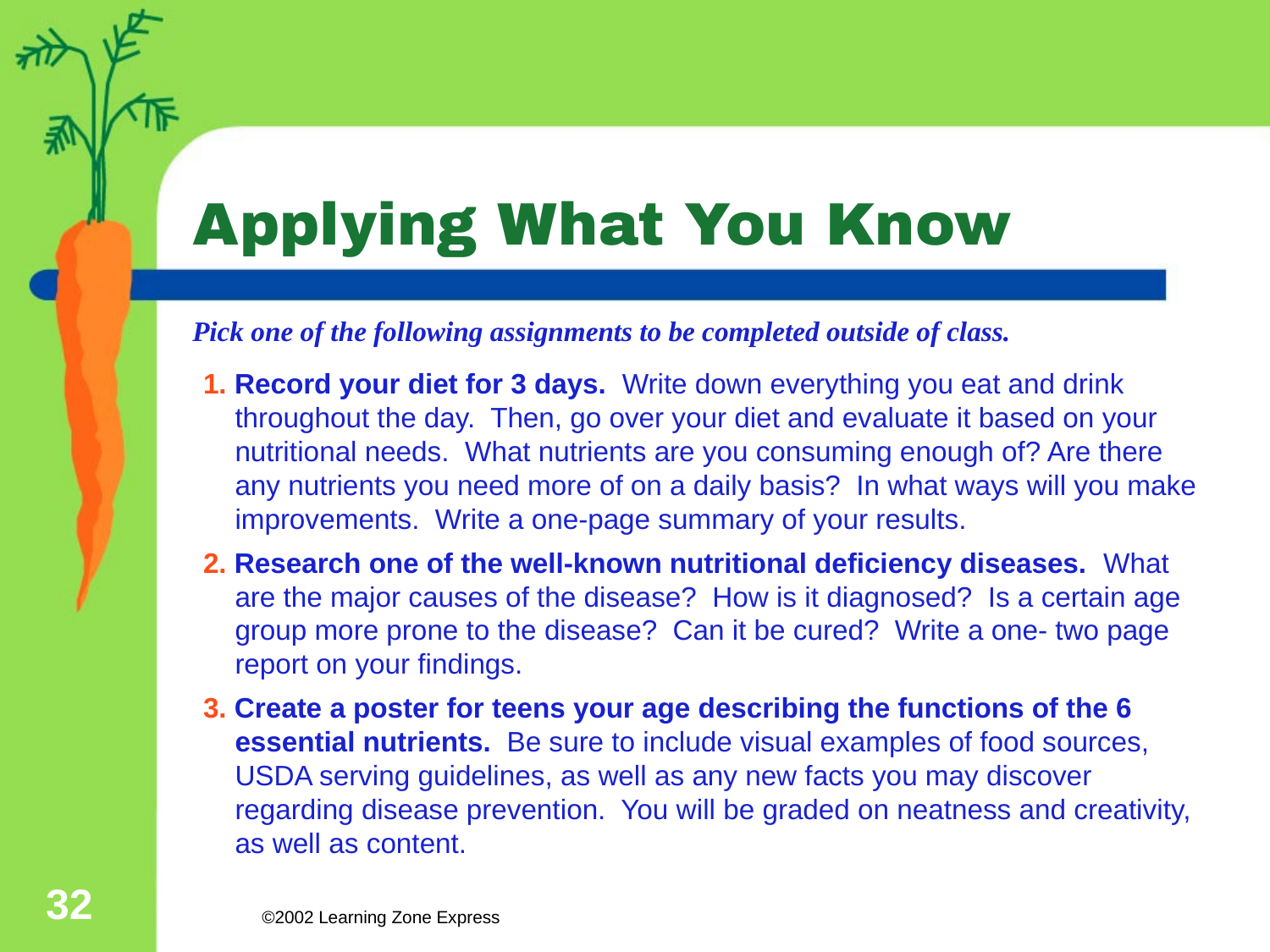

# Applying What You Know
Pick one of the following assignments to be completed outside of class.
1. Record your diet for 3 days.  Write down everything you eat and drink throughout the day.  Then, go over your diet and evaluate it based on your nutritional needs.  What nutrients are you consuming enough of? Are there any nutrients you need more of on a daily basis?  In what ways will you make improvements.  Write a one-page summary of your results.
2. Research one of the well-known nutritional deficiency diseases.  What are the major causes of the disease?  How is it diagnosed?  Is a certain age group more prone to the disease?  Can it be cured?  Write a one- two page report on your findings.
3. Create a poster for teens your age describing the functions of the 6 essential nutrients.  Be sure to include visual examples of food sources, USDA serving guidelines, as well as any new facts you may discover regarding disease prevention.  You will be graded on neatness and creativity, as well as content.

32
©2002 Learning Zone Express